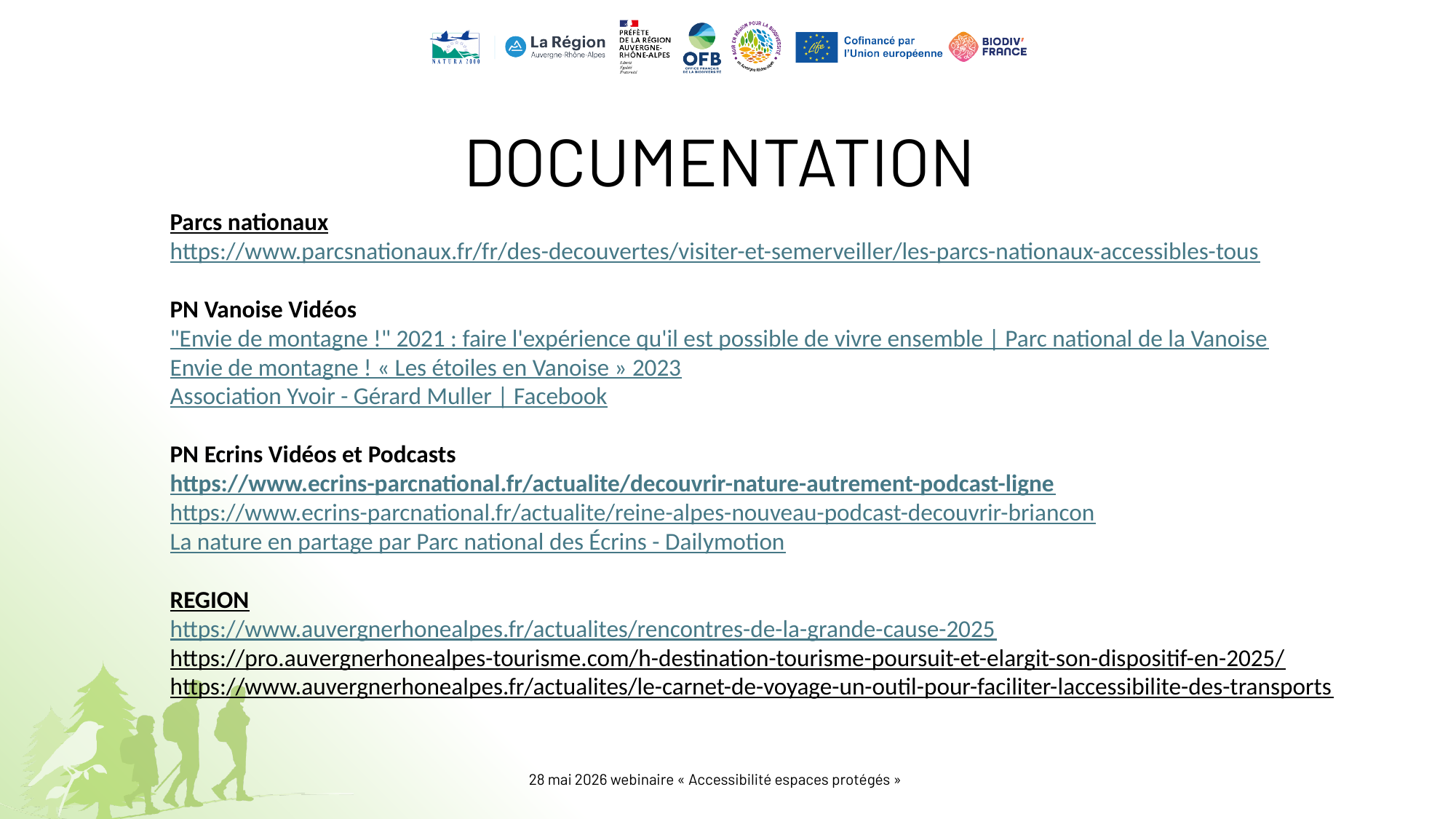

DOCUMENTATION
Parcs nationaux
https://www.parcsnationaux.fr/fr/des-decouvertes/visiter-et-semerveiller/les-parcs-nationaux-accessibles-tous

PN Vanoise Vidéos
"Envie de montagne !" 2021 : faire l'expérience qu'il est possible de vivre ensemble | Parc national de la Vanoise
Envie de montagne ! « Les étoiles en Vanoise » 2023
Association Yvoir - Gérard Muller | Facebook

PN Ecrins Vidéos et Podcasts
https://www.ecrins-parcnational.fr/actualite/decouvrir-nature-autrement-podcast-ligne
https://www.ecrins-parcnational.fr/actualite/reine-alpes-nouveau-podcast-decouvrir-briancon
La nature en partage par Parc national des Écrins - Dailymotion

REGION
https://www.auvergnerhonealpes.fr/actualites/rencontres-de-la-grande-cause-2025
https://pro.auvergnerhonealpes-tourisme.com/h-destination-tourisme-poursuit-et-elargit-son-dispositif-en-2025/
https://www.auvergnerhonealpes.fr/actualites/le-carnet-de-voyage-un-outil-pour-faciliter-laccessibilite-des-transports